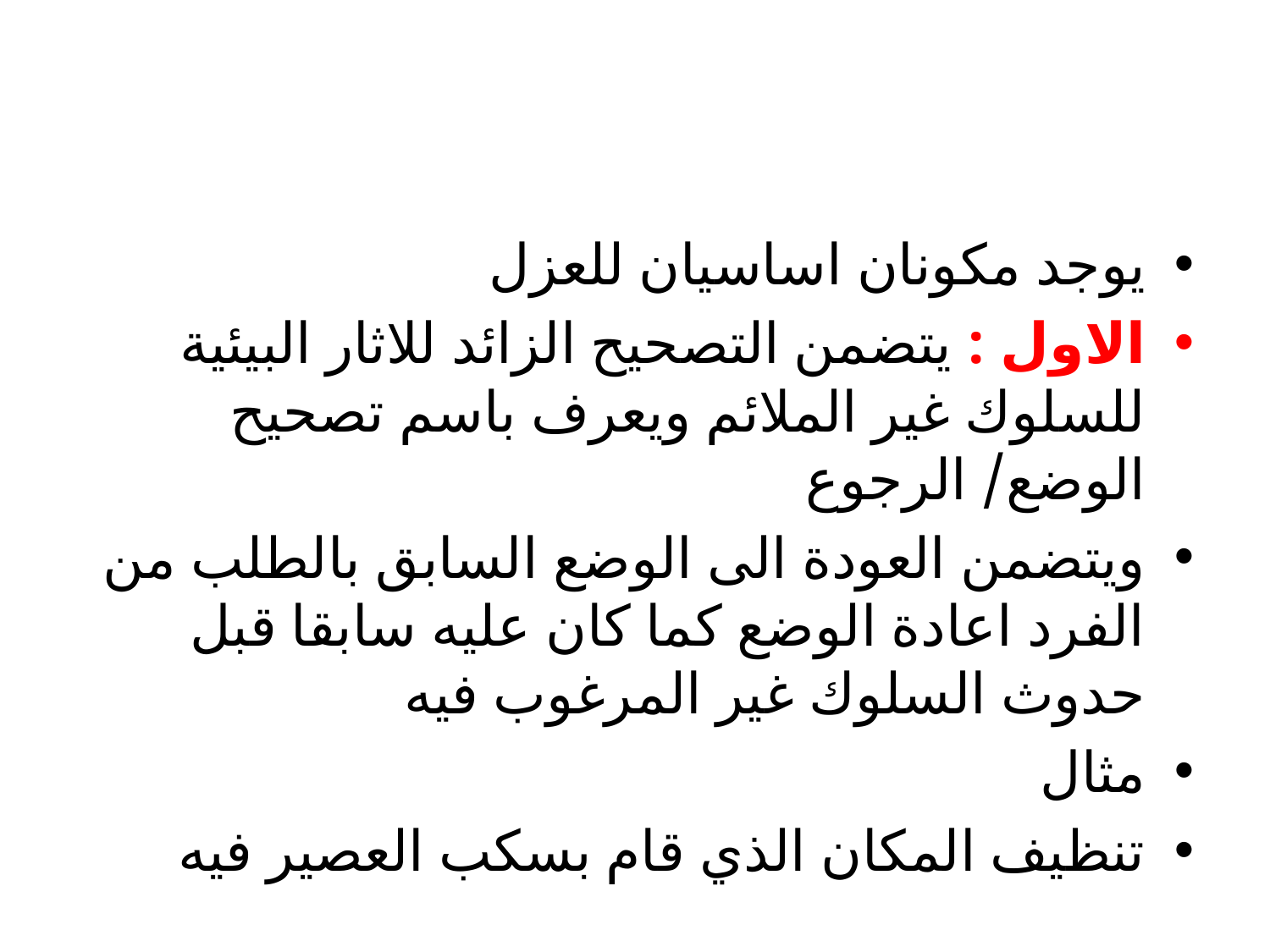

#
يوجد مكونان اساسيان للعزل
الاول : يتضمن التصحيح الزائد للاثار البيئية للسلوك غير الملائم ويعرف باسم تصحيح الوضع/ الرجوع
ويتضمن العودة الى الوضع السابق بالطلب من الفرد اعادة الوضع كما كان عليه سابقا قبل حدوث السلوك غير المرغوب فيه
مثال
تنظيف المكان الذي قام بسكب العصير فيه